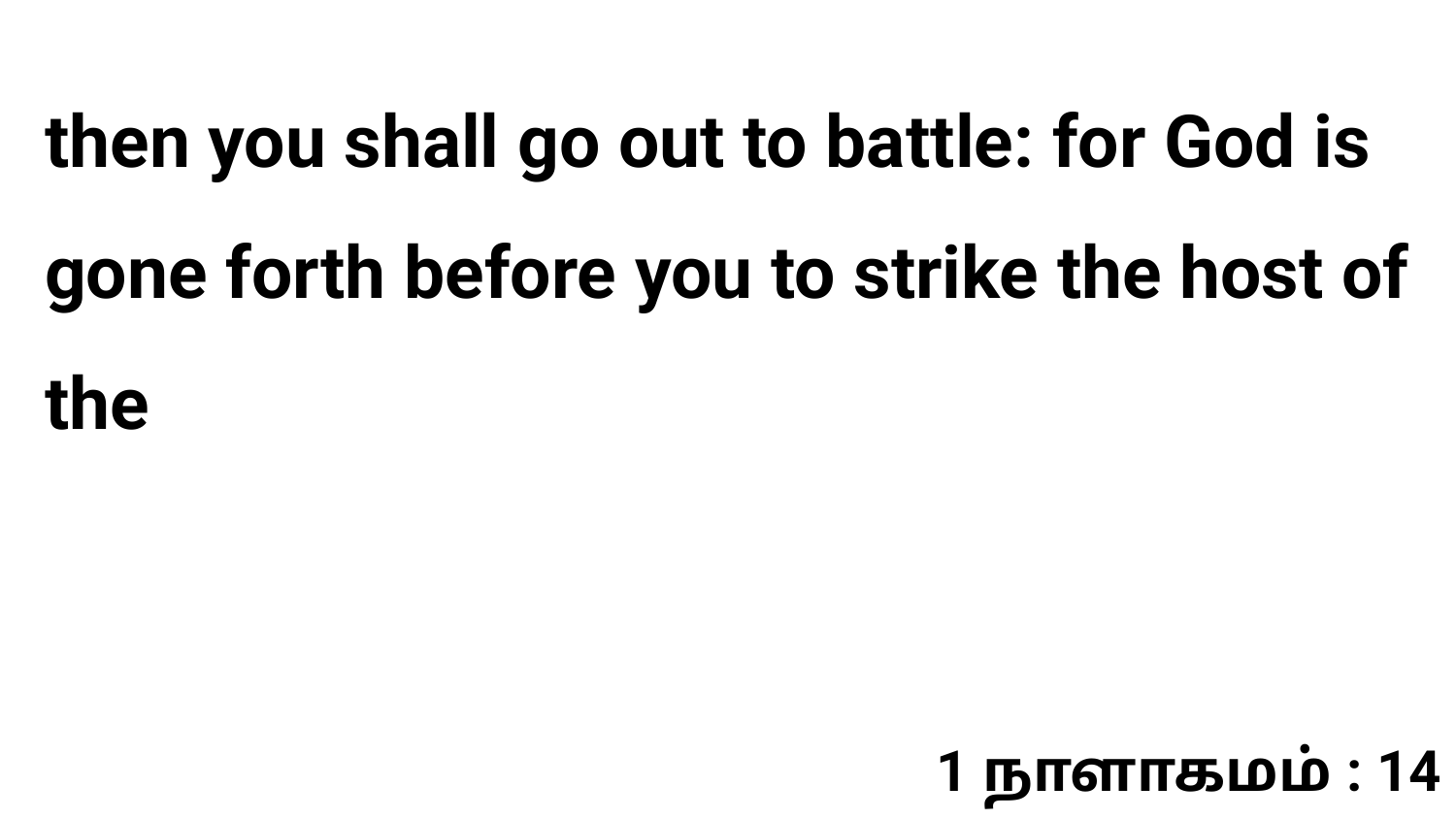

then you shall go out to battle: for God is gone forth before you to strike the host of the
1 நாளாகமம் : 14